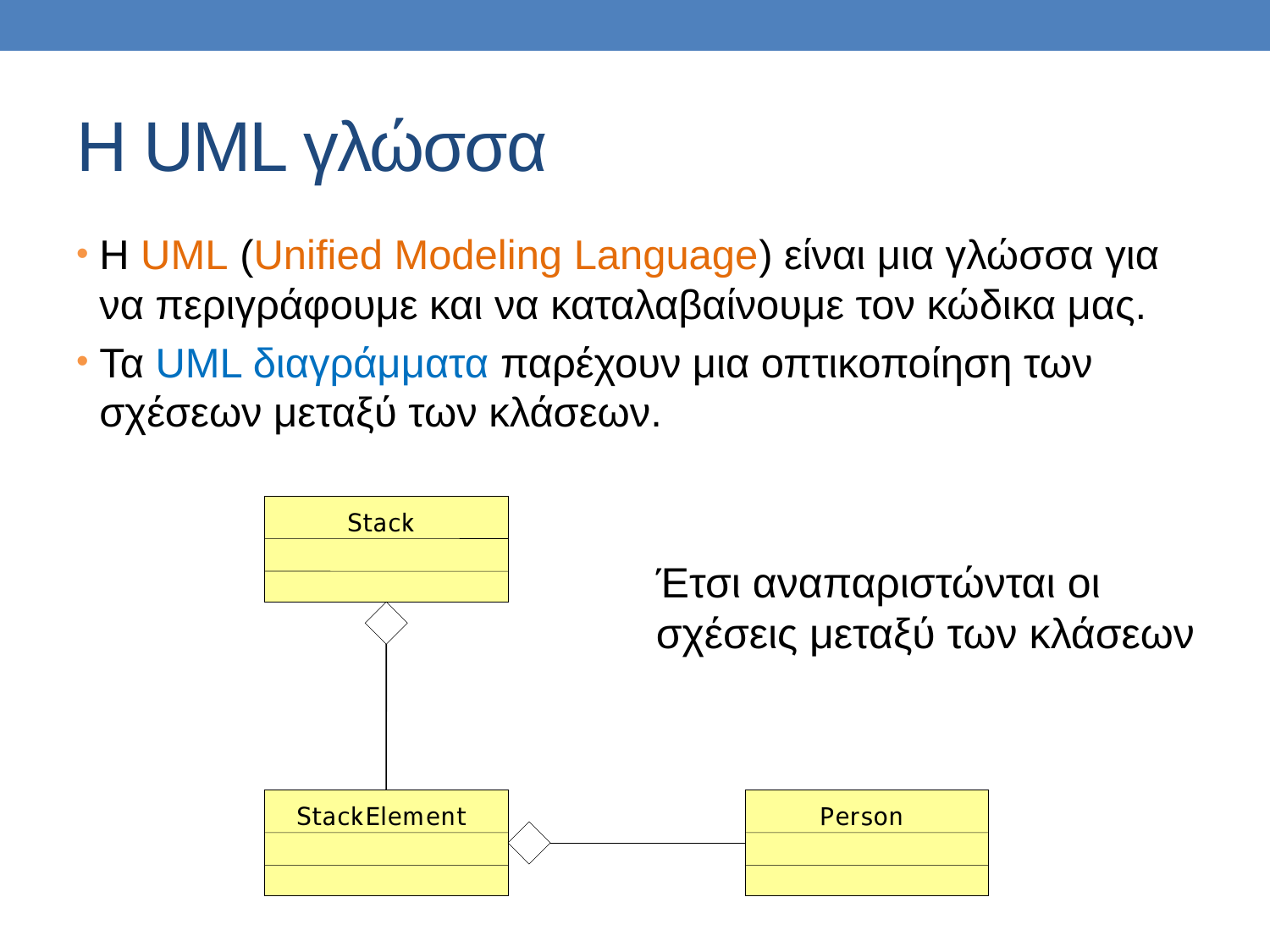

# H UML γλώσσα
H UML (Unified Modeling Language) είναι μια γλώσσα για να περιγράφουμε και να καταλαβαίνουμε τον κώδικα μας.
Τα UML διαγράμματα παρέχουν μια οπτικοποίηση των σχέσεων μεταξύ των κλάσεων.

Stack

Έτσι αναπαριστώνται οι σχέσεις μεταξύ των κλάσεων

StackElement

Person